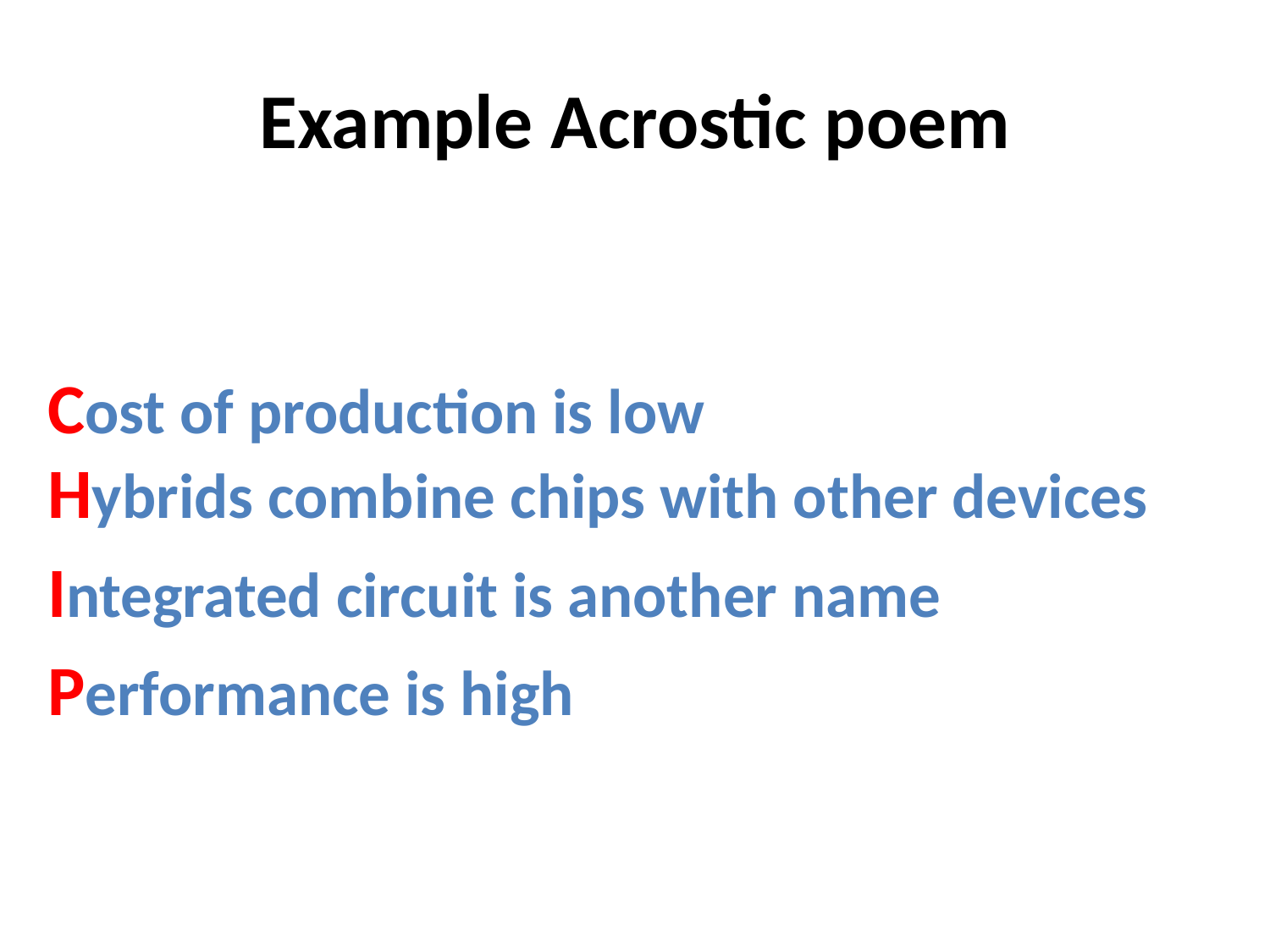

# Example Acrostic poem

Cost of production is low
Hybrids combine chips with other devices
Integrated circuit is another name
Performance is high